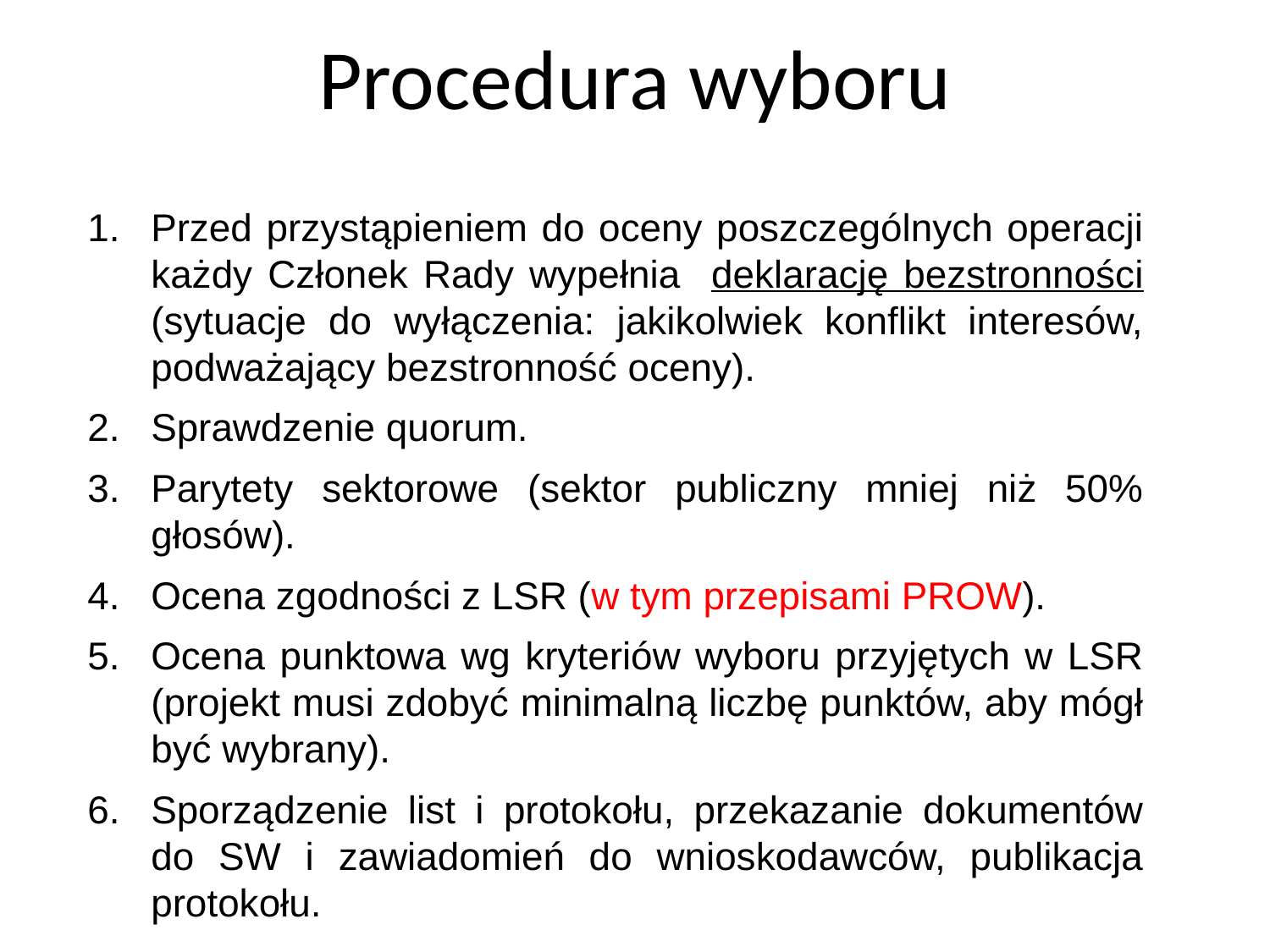

Procedura wyboru
Przed przystąpieniem do oceny poszczególnych operacji każdy Członek Rady wypełnia  deklarację bezstronności (sytuacje do wyłączenia: jakikolwiek konflikt interesów, podważający bezstronność oceny).
Sprawdzenie quorum.
Parytety sektorowe (sektor publiczny mniej niż 50% głosów).
Ocena zgodności z LSR (w tym przepisami PROW).
Ocena punktowa wg kryteriów wyboru przyjętych w LSR (projekt musi zdobyć minimalną liczbę punktów, aby mógł być wybrany).
Sporządzenie list i protokołu, przekazanie dokumentów do SW i zawiadomień do wnioskodawców, publikacja protokołu.